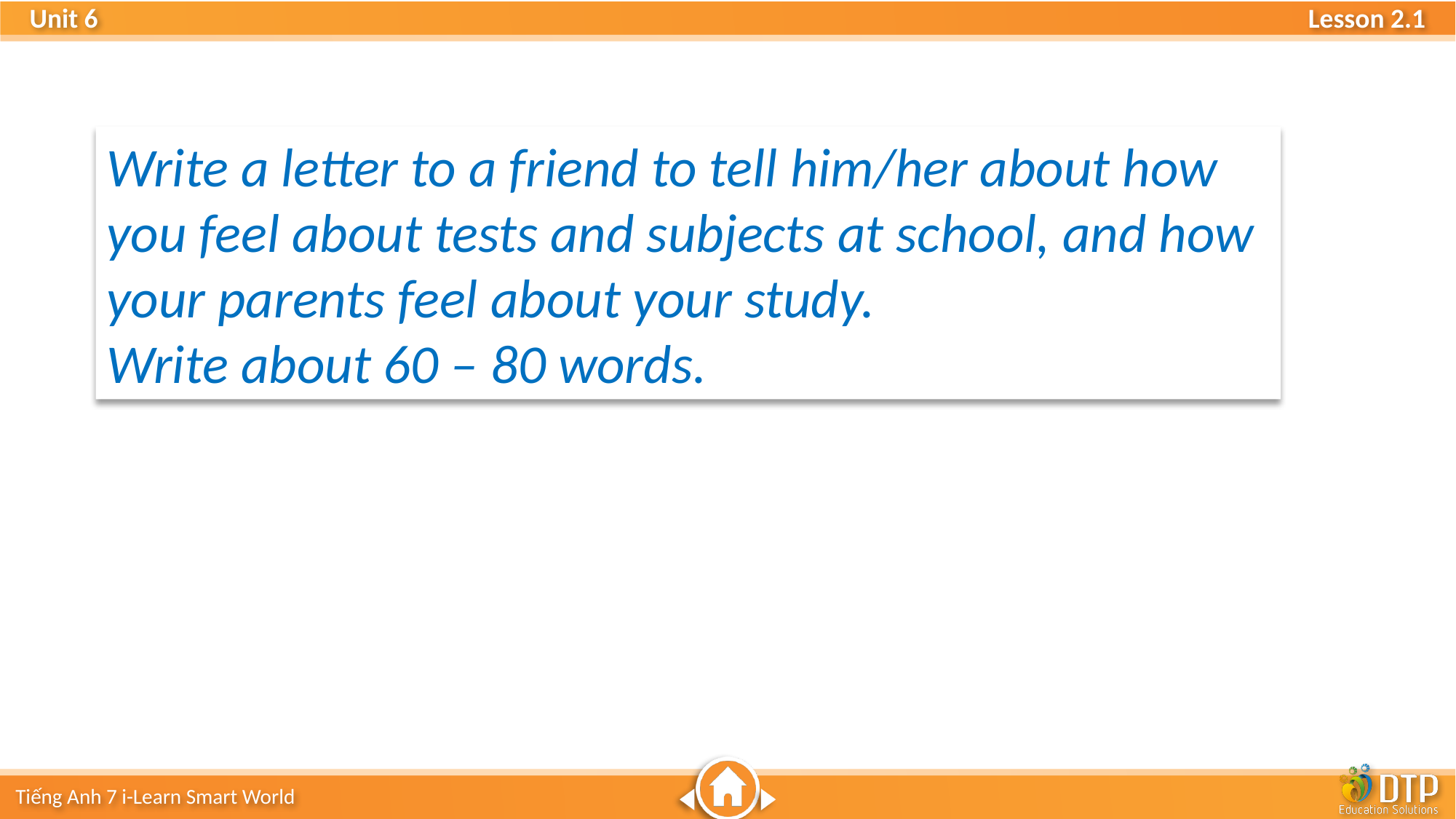

Write a letter to a friend to tell him/her about how you feel about tests and subjects at school, and how your parents feel about your study.
Write about 60 – 80 words.